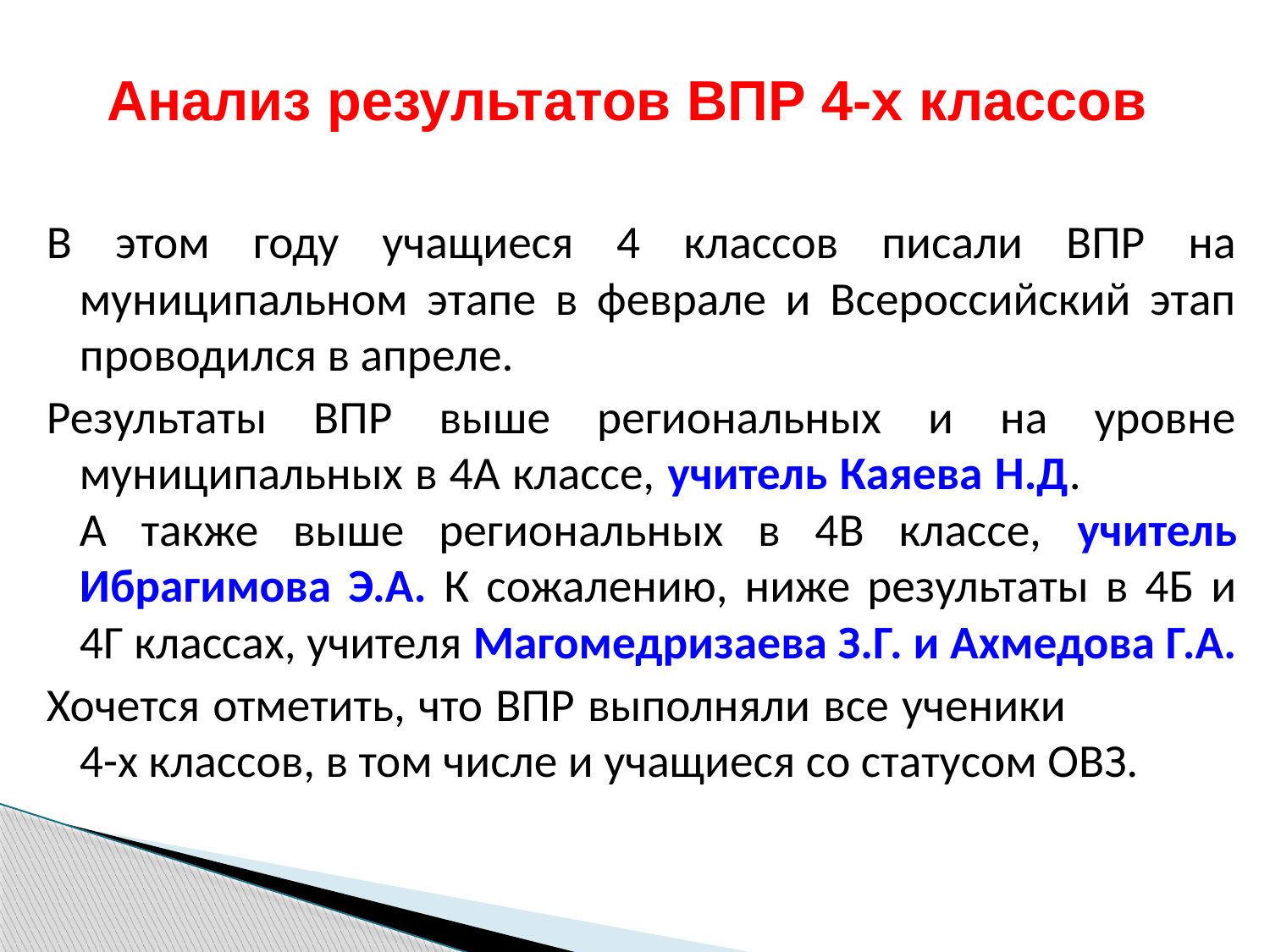

# Анализ результатов ВПР 4-х классов
В этом году учащиеся 4 классов писали ВПР на муниципальном этапе в феврале и Всероссийский этап проводился в апреле.
Результаты ВПР выше региональных и на уровне муниципальных в 4А классе, учитель Каяева Н.Д.              А также выше региональных в 4В классе, учитель Ибрагимова Э.А. К сожалению, ниже результаты в 4Б и 4Г классах, учителя Магомедризаева З.Г. и Ахмедова Г.А.
Хочется отметить, что ВПР выполняли все ученики              4-х классов, в том числе и учащиеся со статусом ОВЗ.